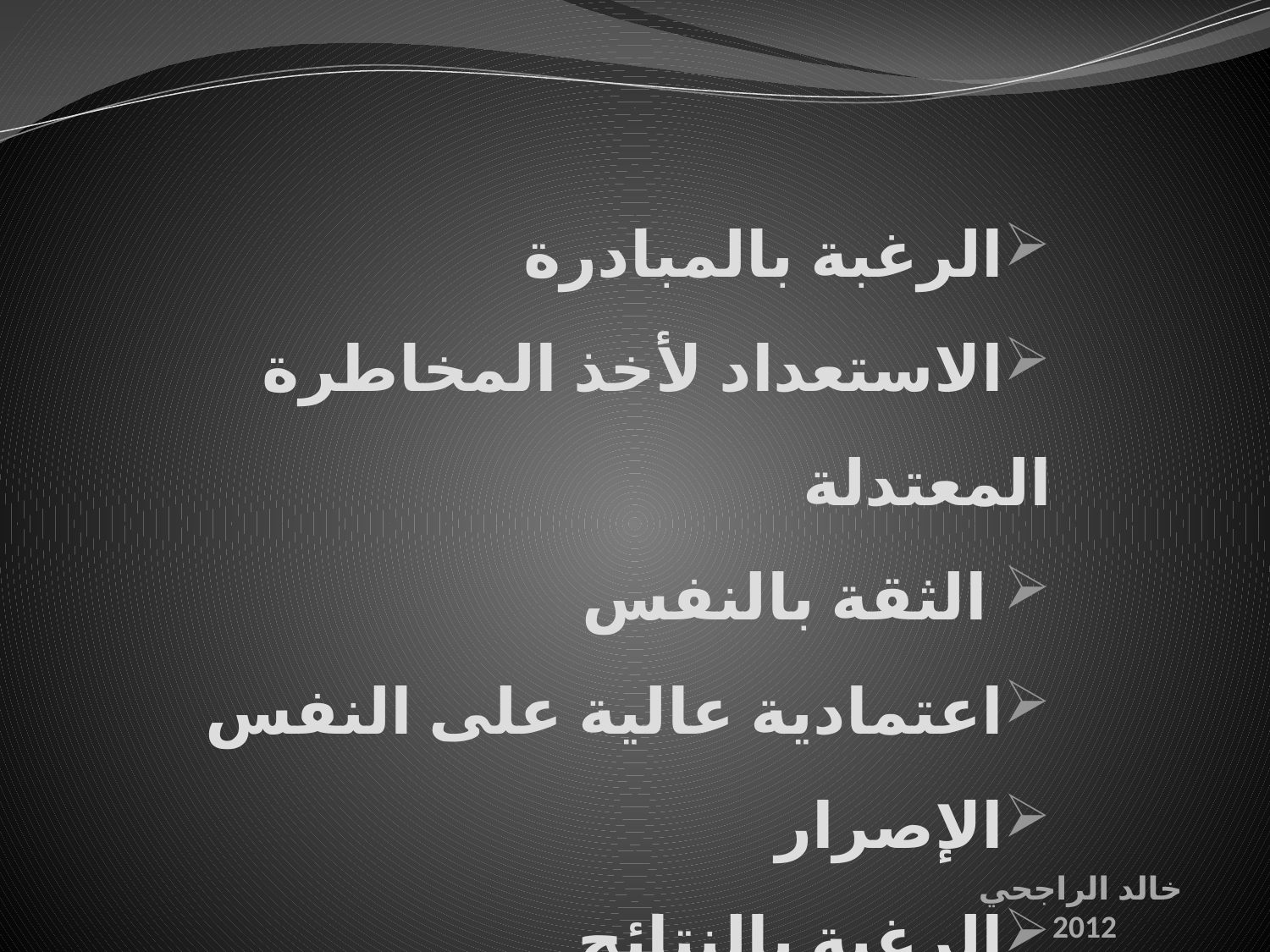

الرغبة بالمبادرة
الاستعداد لأخذ المخاطرة المعتدلة
 الثقة بالنفس
اعتمادية عالية على النفس
الإصرار
الرغبة بالنتائج

خالد الراجحي
2012